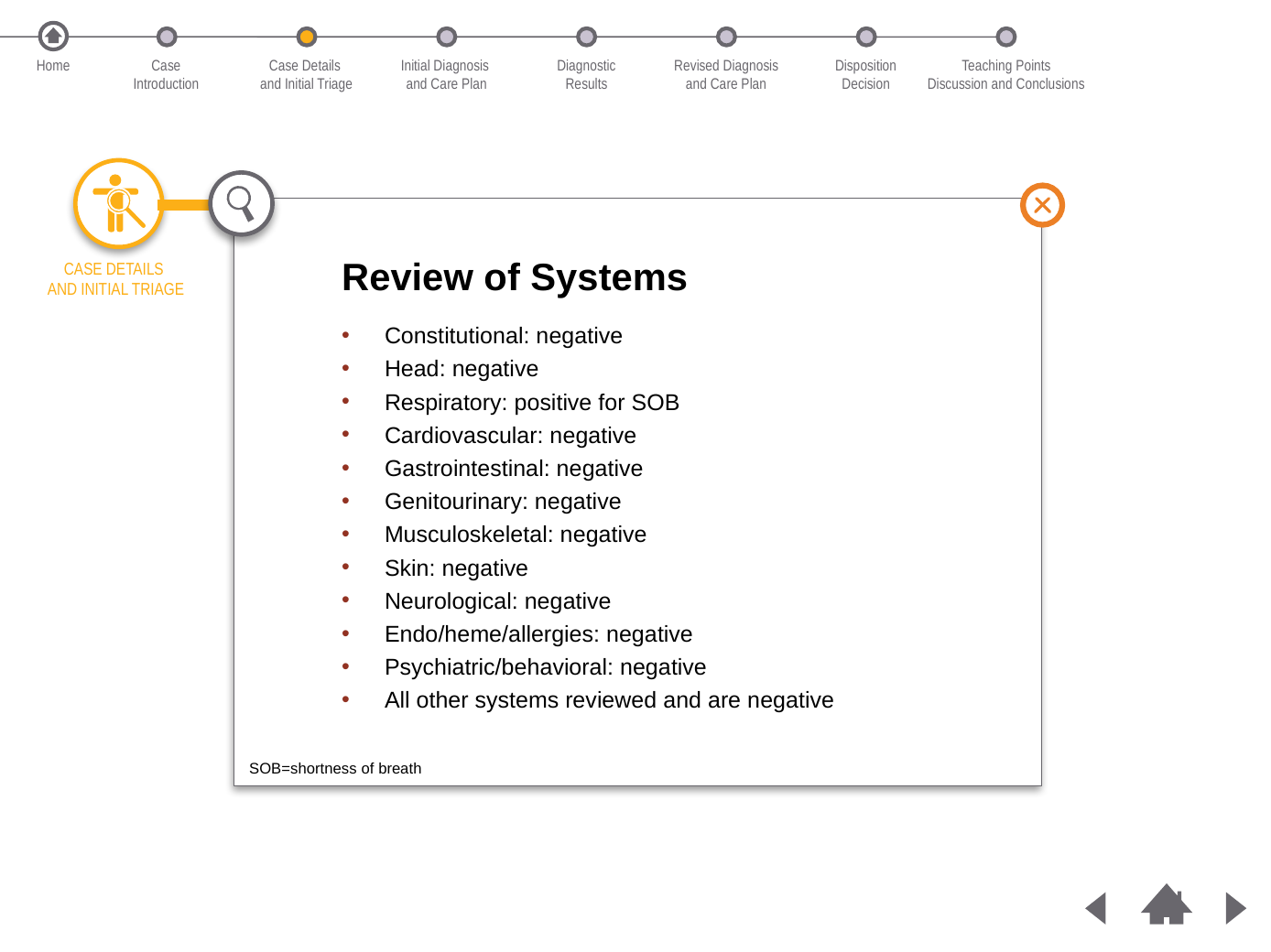

Home
Case
Introduction
Case Details
and Initial Triage
Initial Diagnosis
and Care Plan
Diagnostic
Results
Revised Diagnosis
and Care Plan
Disposition
Decision
Teaching Points
Discussion and Conclusions

Review of Systems
Constitutional: negative
Head: negative
Respiratory: positive for SOB
Cardiovascular: negative
Gastrointestinal: negative
Genitourinary: negative
Musculoskeletal: negative
Skin: negative
Neurological: negative
Endo/heme/allergies: negative
Psychiatric/behavioral: negative
All other systems reviewed and are negative
CASE DETAILS
AND INITIAL TRIAGE
SOB=shortness of breath